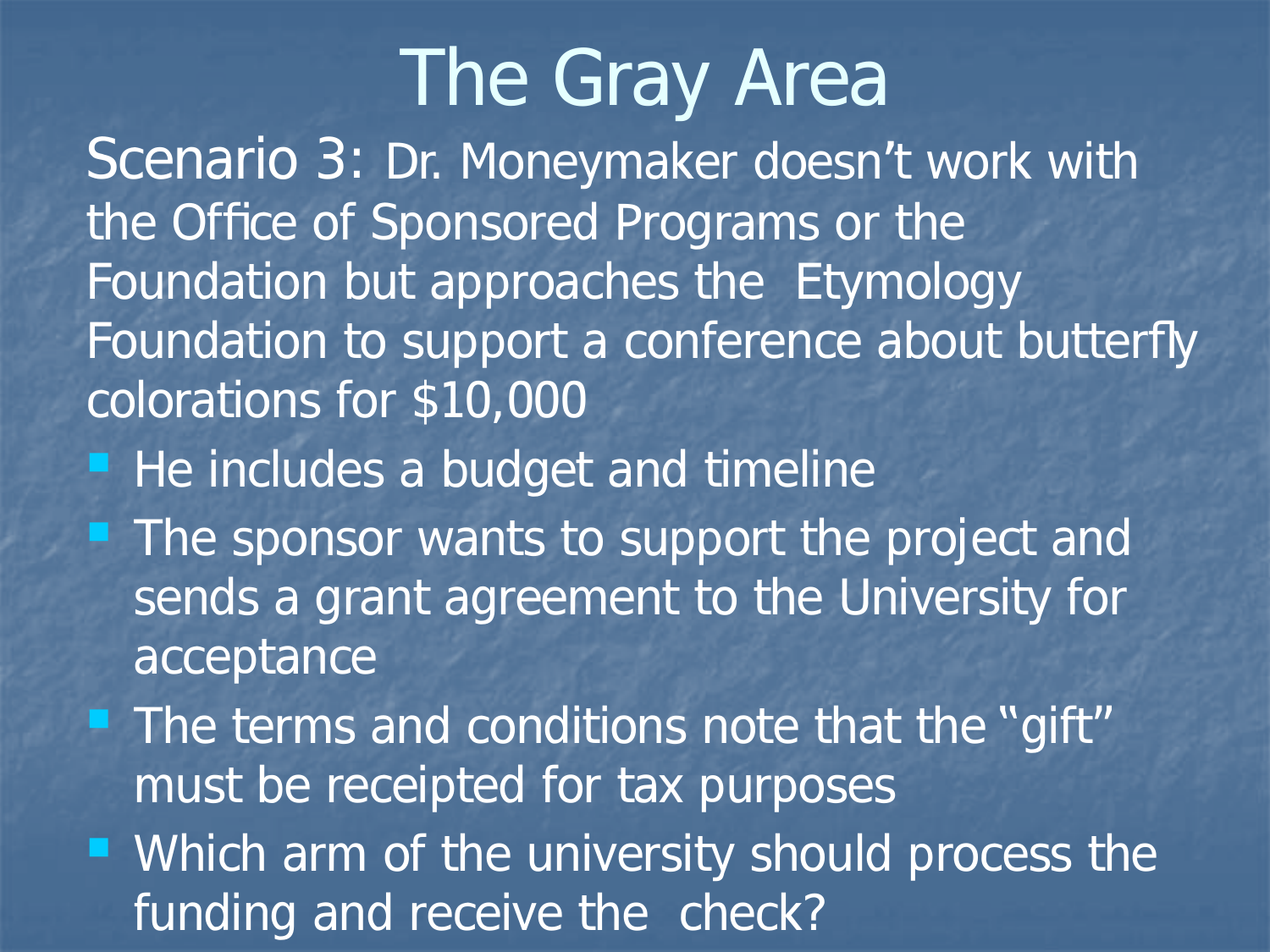

# The Gray Area
Scenario 3: Dr. Moneymaker doesn’t work with the Office of Sponsored Programs or the Foundation but approaches the  Etymology Foundation to support a conference about butterfly colorations for $10,000
He includes a budget and timeline
The sponsor wants to support the project and sends a grant agreement to the University for acceptance
The terms and conditions note that the “gift” must be receipted for tax purposes
Which arm of the university should process the funding and receive the  check?